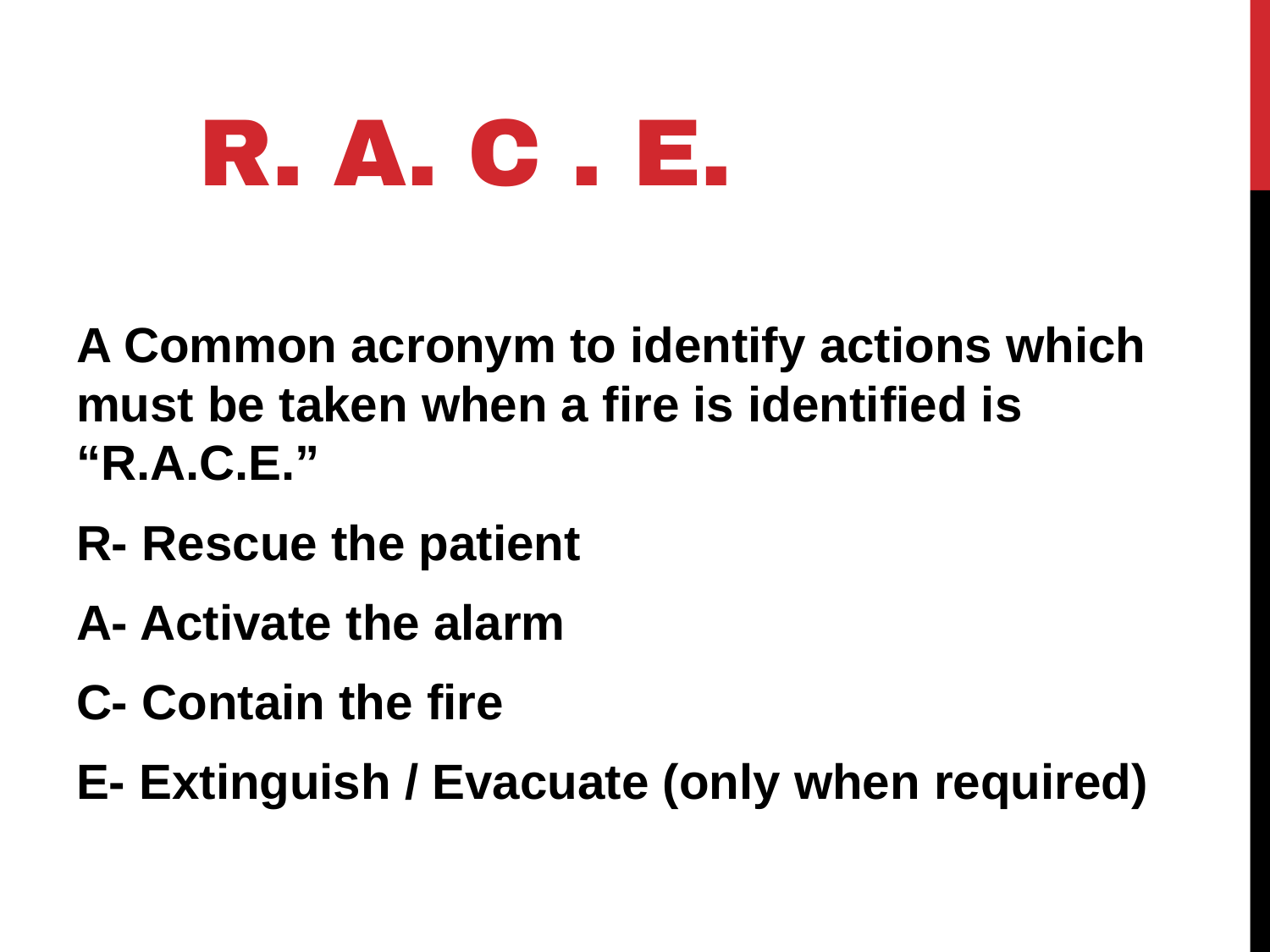

# R. A. C . E.
A Common acronym to identify actions which must be taken when a fire is identified is “R.A.C.E.”
R- Rescue the patient
A- Activate the alarm
C- Contain the fire
E- Extinguish / Evacuate (only when required)